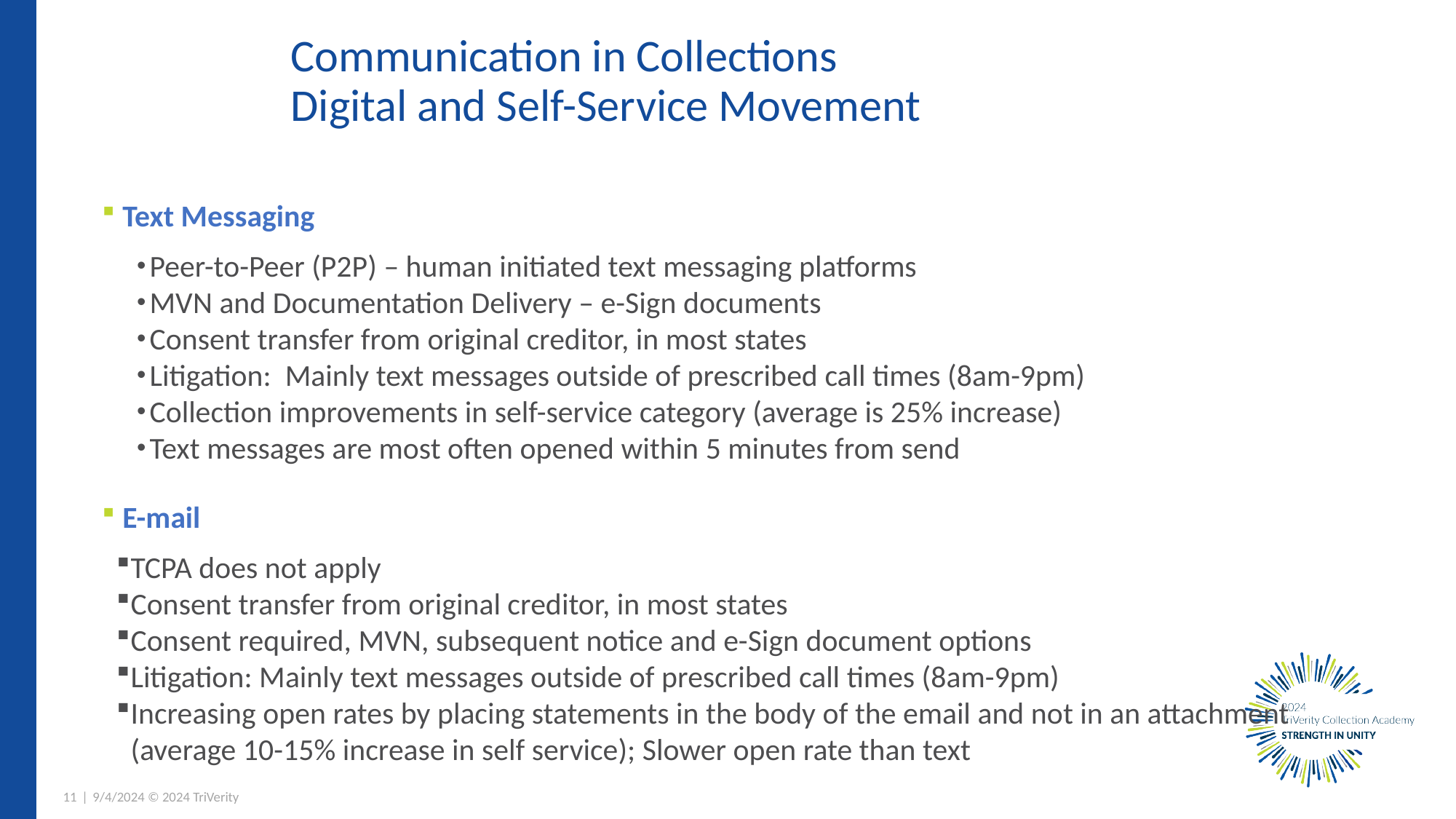

# Communication in Collections Digital and Self-Service Movement
Text Messaging
Peer-to-Peer (P2P) – human initiated text messaging platforms
MVN and Documentation Delivery – e-Sign documents
Consent transfer from original creditor, in most states
Litigation:  Mainly text messages outside of prescribed call times (8am-9pm)
Collection improvements in self-service category (average is 25% increase)
Text messages are most often opened within 5 minutes from send

E-mail
TCPA does not apply
Consent transfer from original creditor, in most states
Consent required, MVN, subsequent notice and e-Sign document options
Litigation: Mainly text messages outside of prescribed call times (8am-9pm)
Increasing open rates by placing statements in the body of the email and not in an attachment (average 10-15% increase in self service); Slower open rate than text